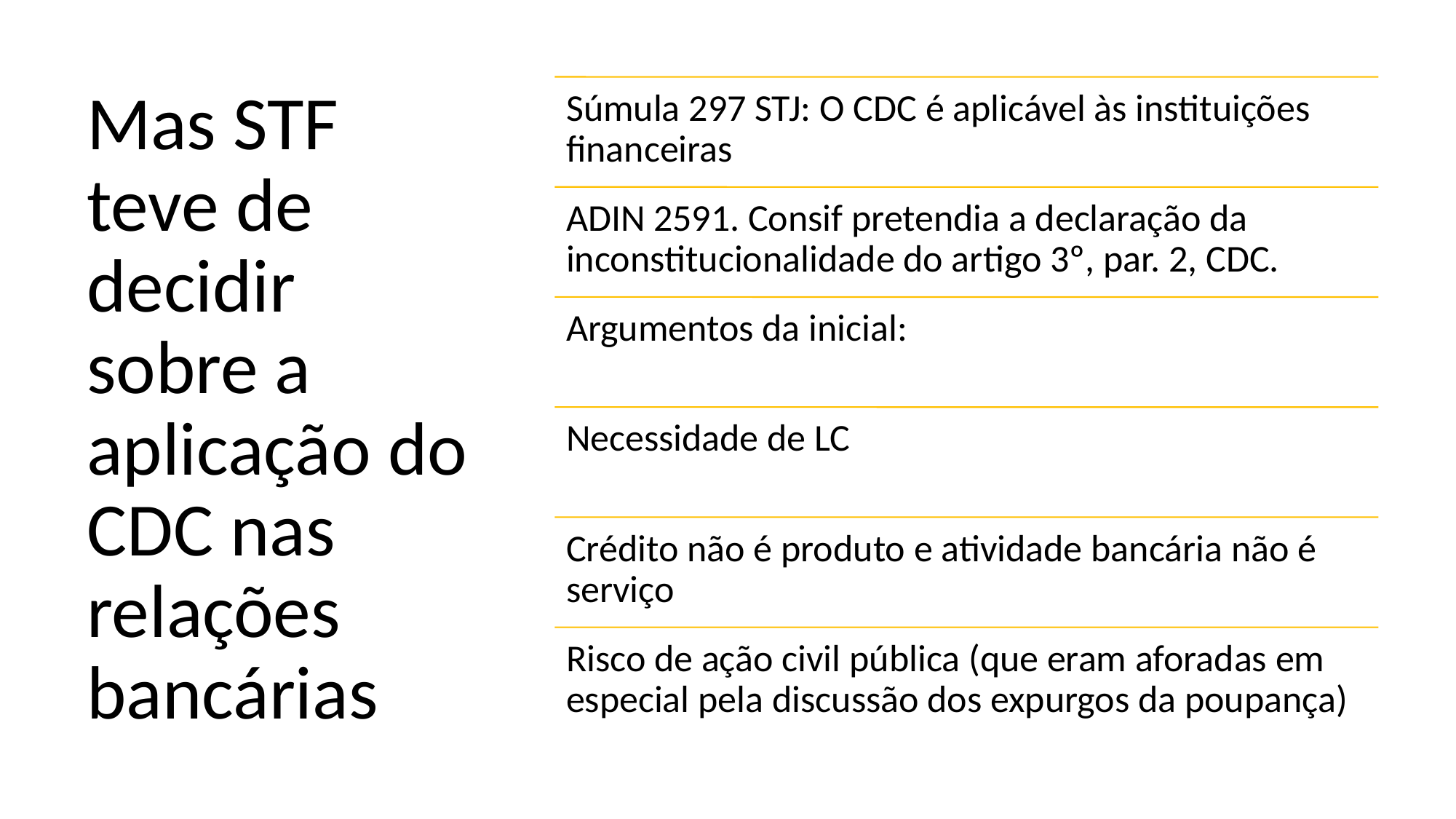

Súmula 297 STJ: O CDC é aplicável às instituições financeiras
ADIN 2591. Consif pretendia a declaração da inconstitucionalidade do artigo 3º, par. 2, CDC.
Argumentos da inicial:
Necessidade de LC
Crédito não é produto e atividade bancária não é serviço
Risco de ação civil pública (que eram aforadas em especial pela discussão dos expurgos da poupança)
# Mas STF teve de decidir sobre a aplicação do CDC nas relações bancárias